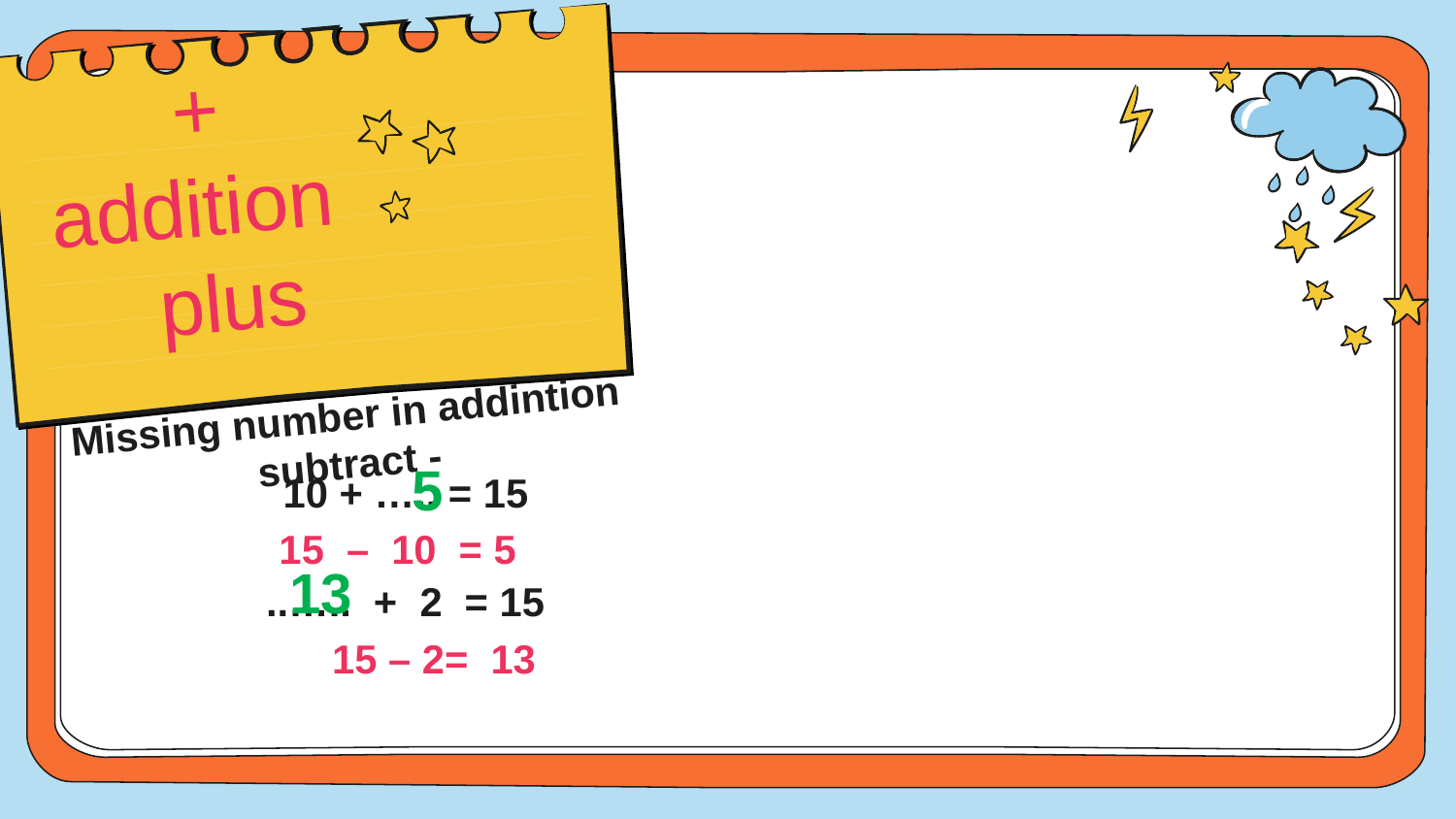

# + addition plus

 Missing number in addintion
subtract -
5
 10 + ….. = 15
15  –  10  = 5
13
 ..…..  +  2  = 15
15 – 2=  13